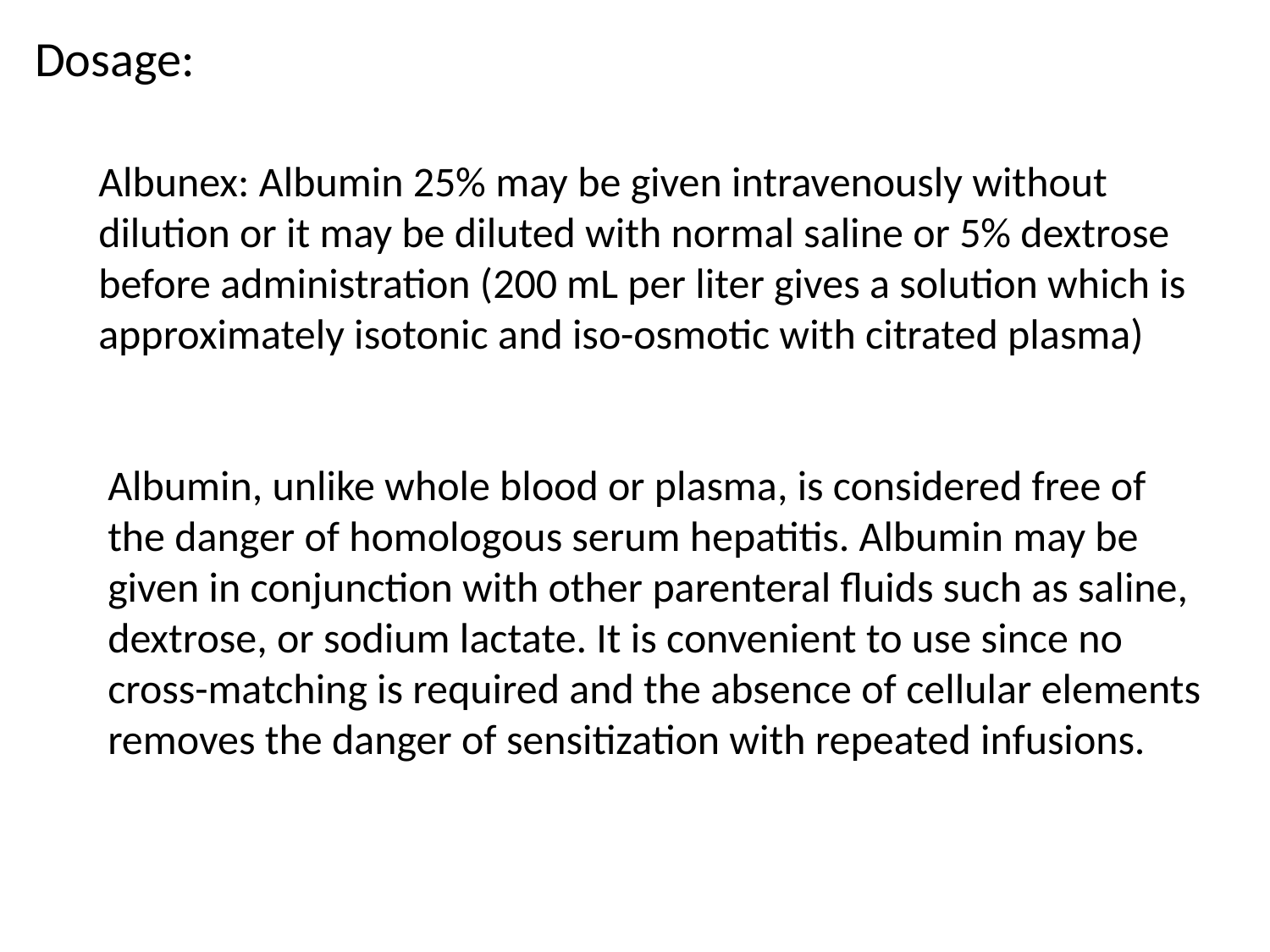

Dosage:

Albunex: Albumin 25% may be given intravenously without dilution or it may be diluted with normal saline or 5% dextrose before administration (200 mL per liter gives a solution which is approximately isotonic and iso-osmotic with citrated plasma)

Albumin, unlike whole blood or plasma, is considered free of the danger of homologous serum hepatitis. Albumin may be given in conjunction with other parenteral fluids such as saline, dextrose, or sodium lactate. It is convenient to use since no cross-matching is required and the absence of cellular elements removes the danger of sensitization with repeated infusions.